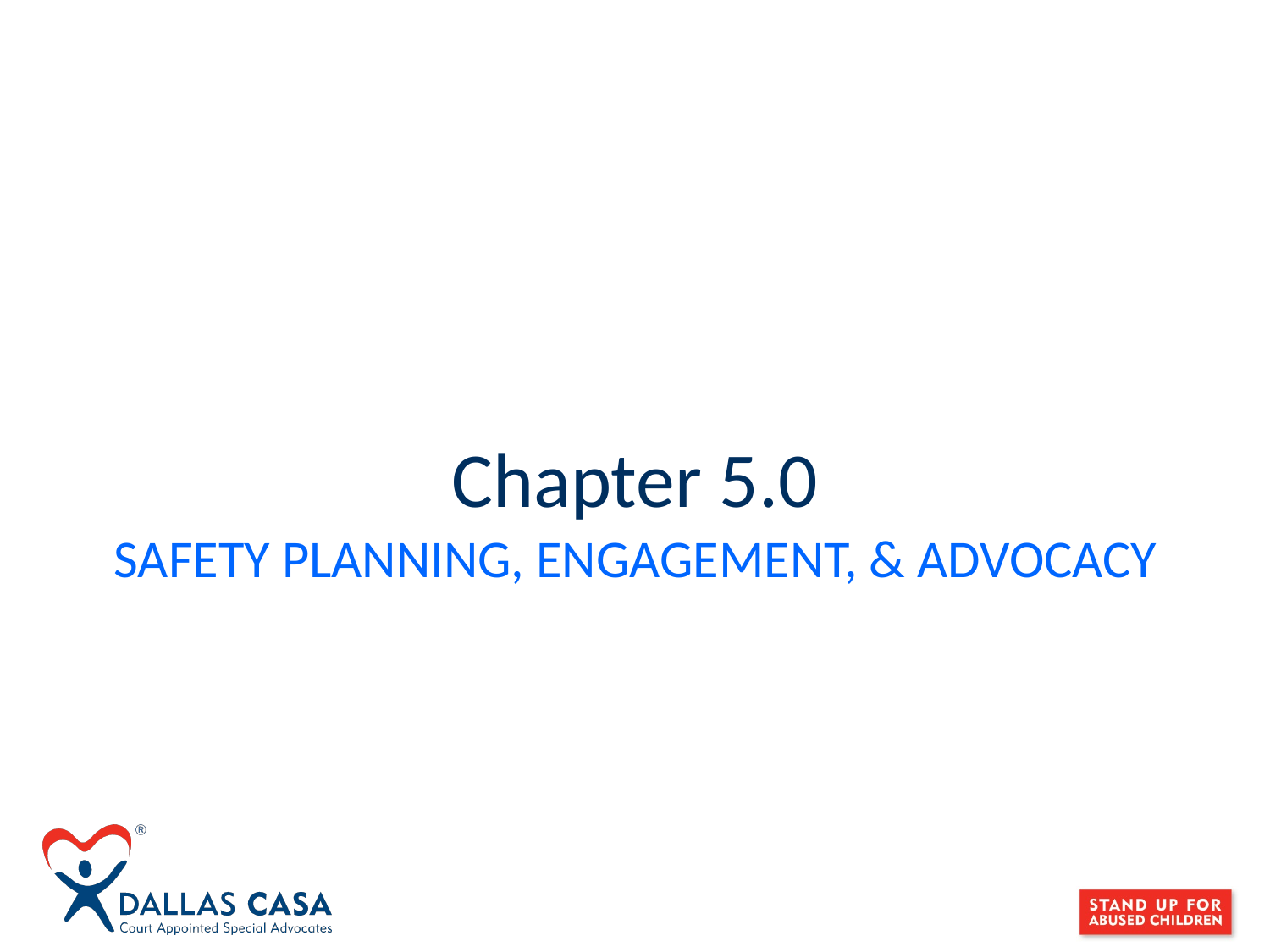

# Chapter 5.0
SAFETY PLANNING, ENGAGEMENT, & ADVOCACY